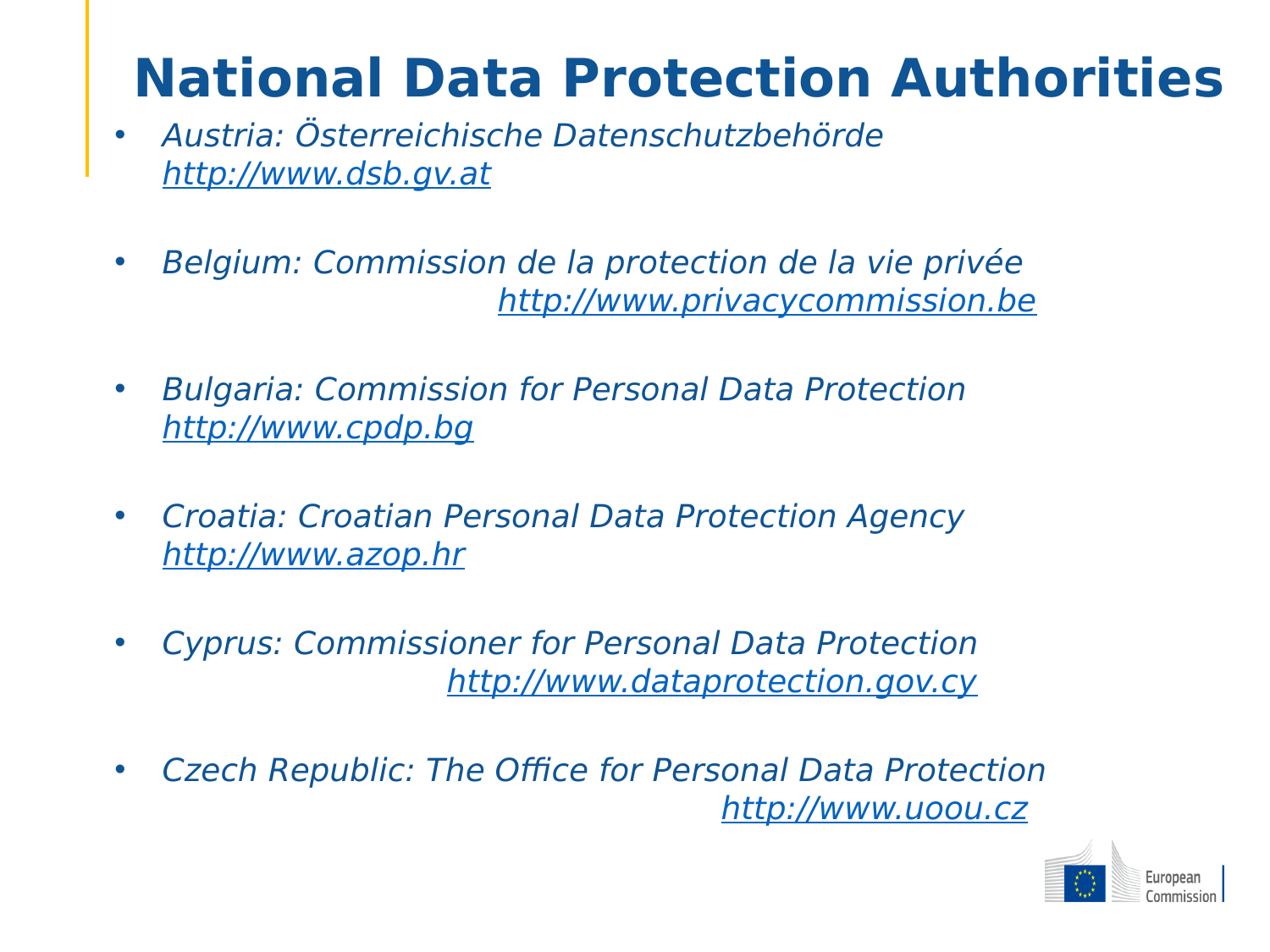

# National Data Protection Authorities
Austria: Österreichische Datenschutzbehörde       http://www.dsb.gv.at

Belgium: Commission de la protection de la vie privée                                                     http://www.privacycommission.be

Bulgaria: Commission for Personal Data Protection http://www.cpdp.bg

Croatia: Croatian Personal Data Protection Agency  http://www.azop.hr

Cyprus: Commissioner for Personal Data Protection                                                     http://www.dataprotection.gov.cy

Czech Republic: The Office for Personal Data Protection                                                                         http://www.uoou.cz